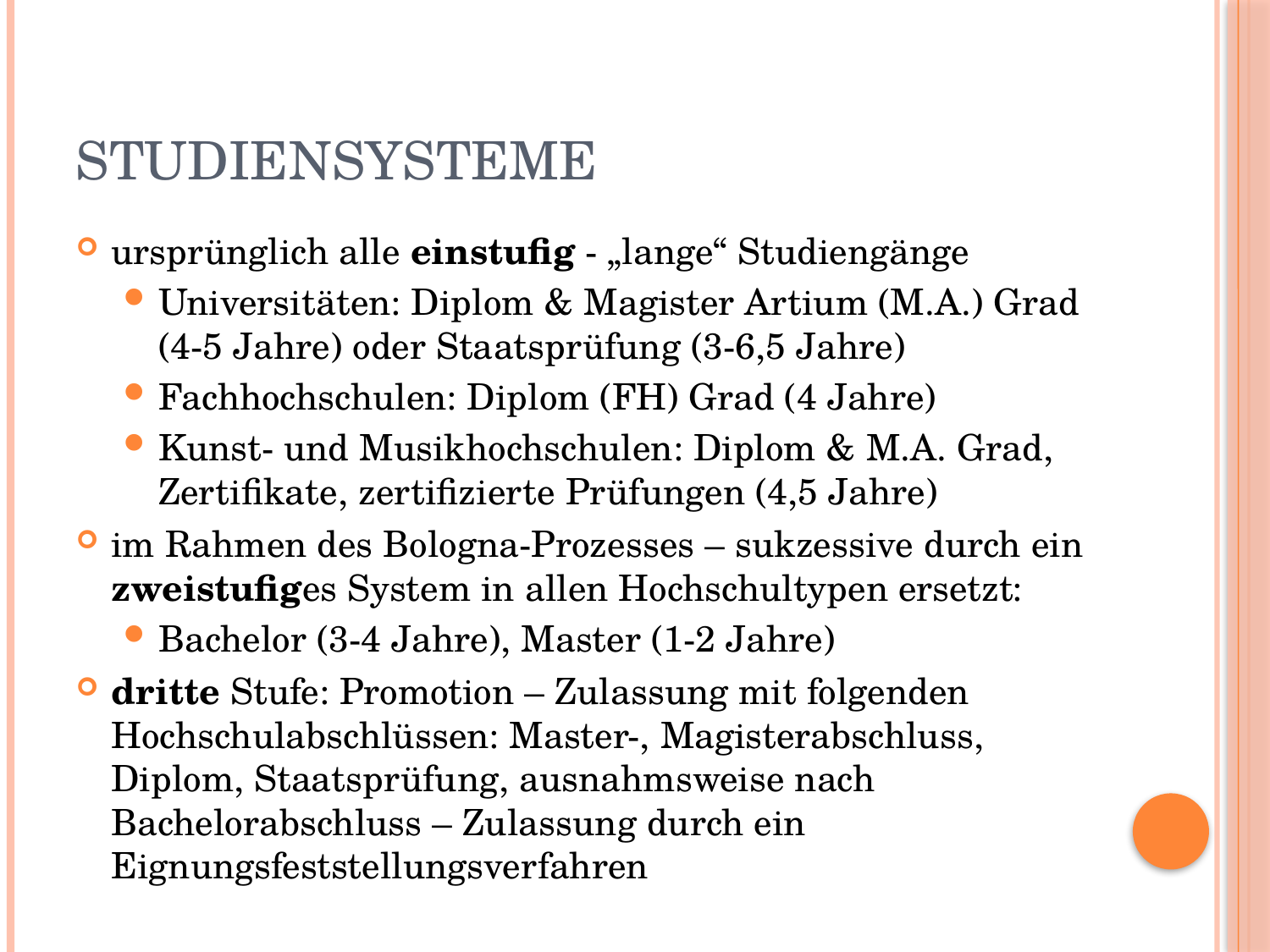

# Studiensysteme
ursprünglich alle einstufig - „lange“ Studiengänge
Universitäten: Diplom & Magister Artium (M.A.) Grad (4-5 Jahre) oder Staatsprüfung (3-6,5 Jahre)
Fachhochschulen: Diplom (FH) Grad (4 Jahre)
Kunst- und Musikhochschulen: Diplom & M.A. Grad, Zertifikate, zertifizierte Prüfungen (4,5 Jahre)
im Rahmen des Bologna-Prozesses – sukzessive durch ein zweistufiges System in allen Hochschultypen ersetzt:
Bachelor (3-4 Jahre), Master (1-2 Jahre)
dritte Stufe: Promotion – Zulassung mit folgenden Hochschulabschlüssen: Master-, Magisterabschluss, Diplom, Staatsprüfung, ausnahmsweise nach Bachelorabschluss – Zulassung durch ein Eignungsfeststellungsverfahren